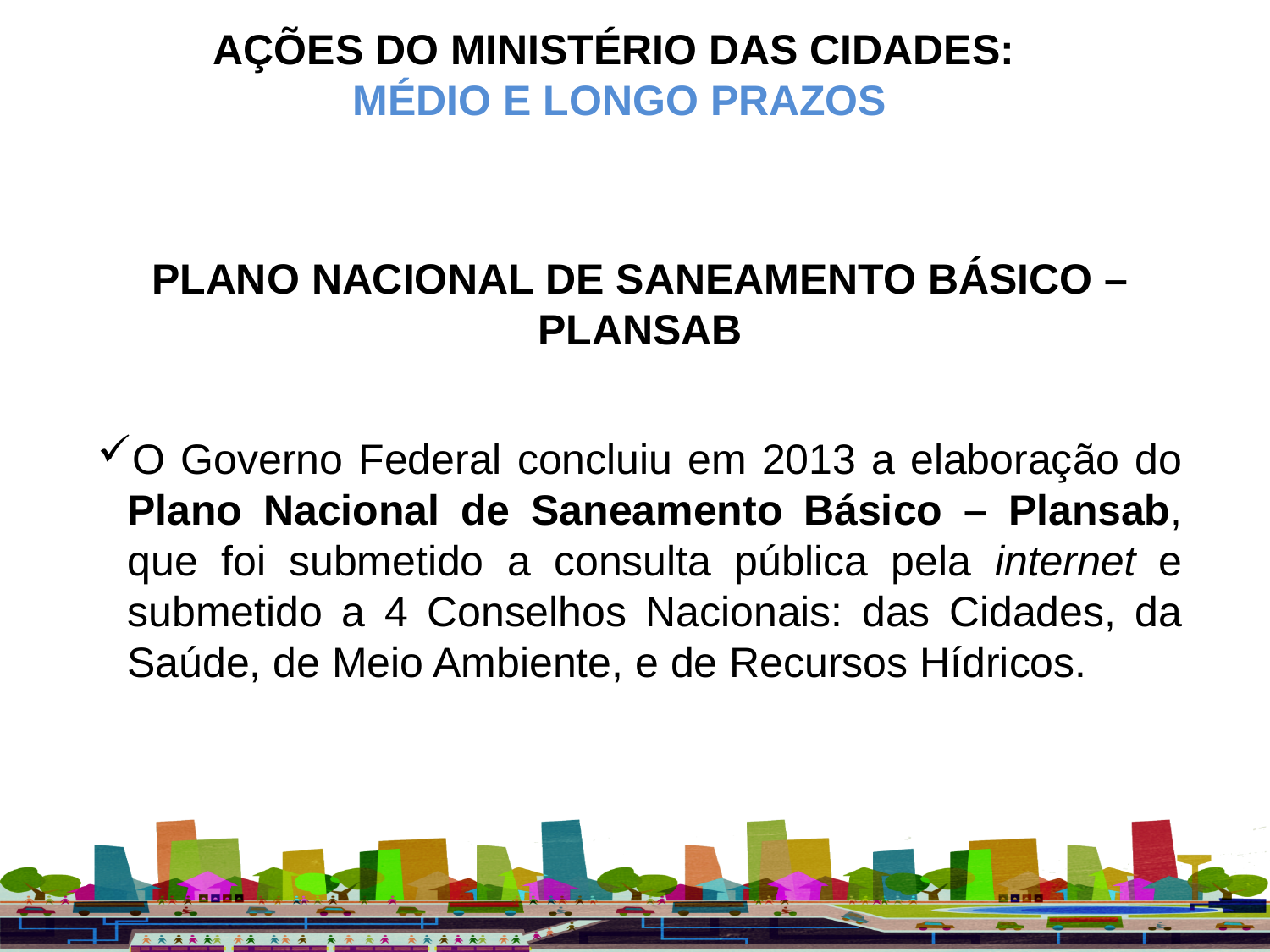

AÇÕES DO MINISTÉRIO DAS CIDADES:
MÉDIO E LONGO PRAZOS
PLANO NACIONAL DE SANEAMENTO BÁSICO – PLANSAB
O Governo Federal concluiu em 2013 a elaboração do Plano Nacional de Saneamento Básico – Plansab, que foi submetido a consulta pública pela internet e submetido a 4 Conselhos Nacionais: das Cidades, da Saúde, de Meio Ambiente, e de Recursos Hídricos.